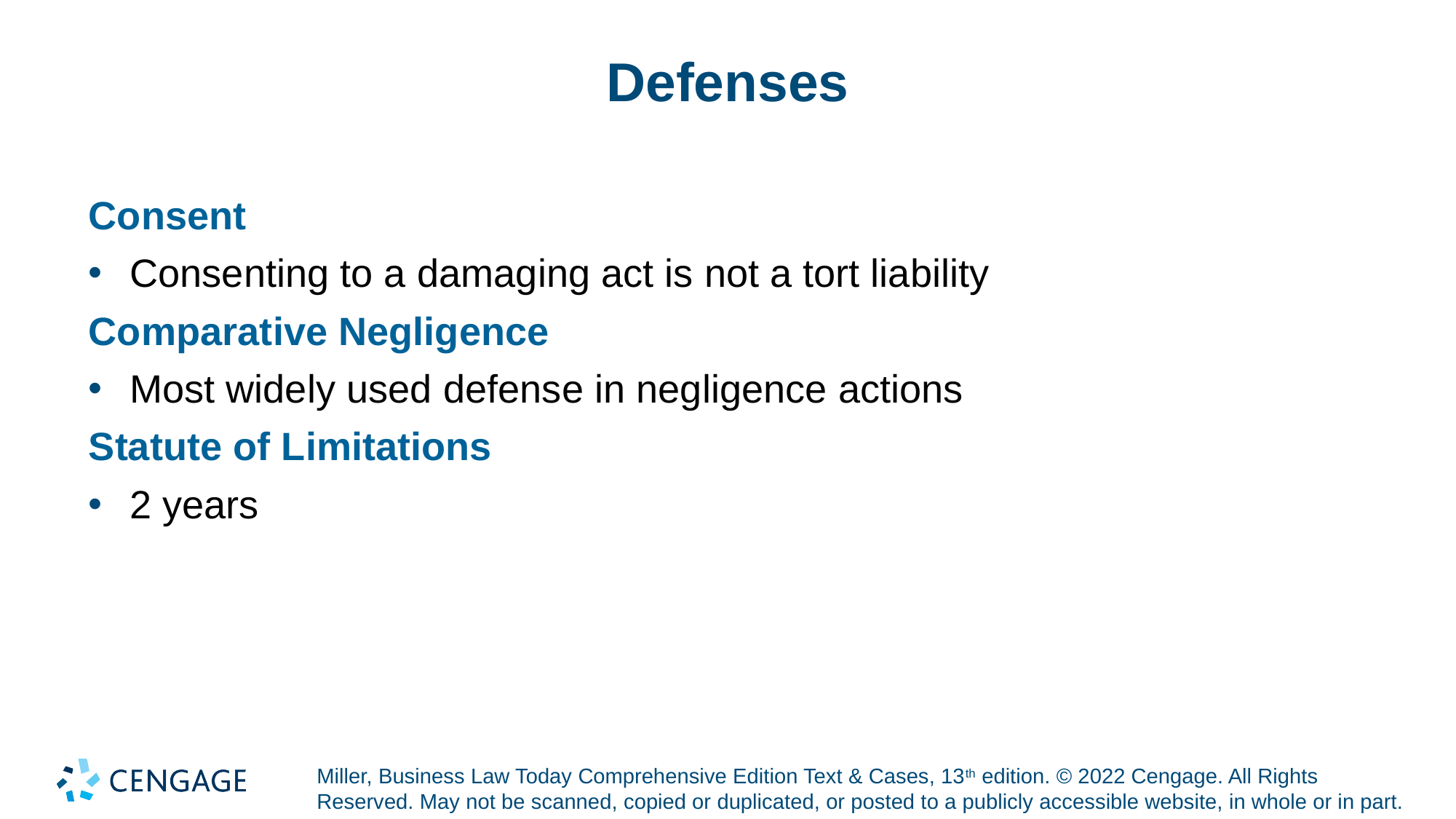

# Defenses
Consent
Consenting to a damaging act is not a tort liability
Comparative Negligence
Most widely used defense in negligence actions
Statute of Limitations
2 years